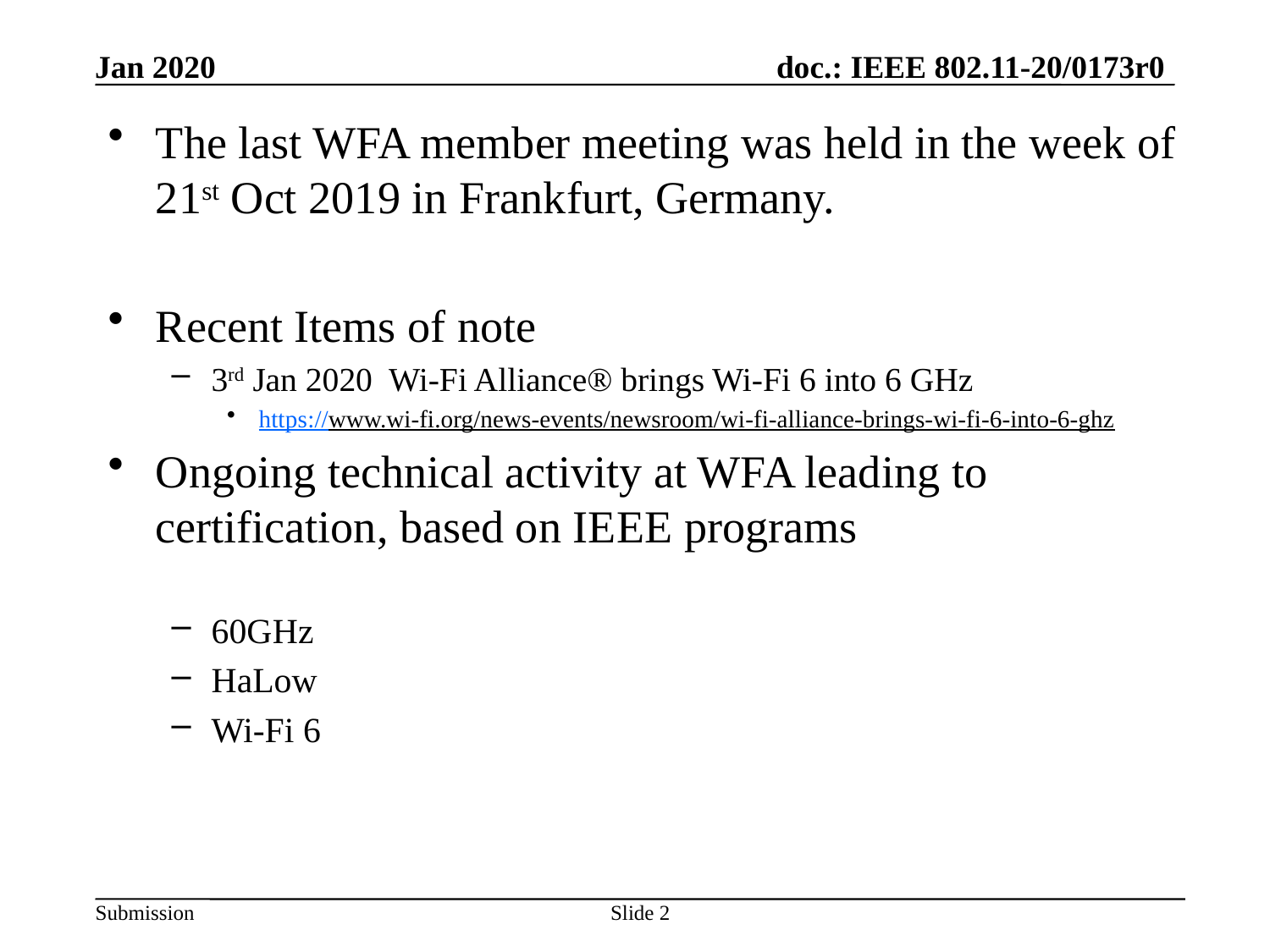

Jan 2020
The last WFA member meeting was held in the week of 21st Oct 2019 in Frankfurt, Germany.

Recent Items of note
3rd Jan 2020  Wi-Fi Alliance® brings Wi-Fi 6 into 6 GHz
https://www.wi-fi.org/news-events/newsroom/wi-fi-alliance-brings-wi-fi-6-into-6-ghz
Ongoing technical activity at WFA leading to certification, based on IEEE programs

60GHz
HaLow
Wi-Fi 6

Slide 2